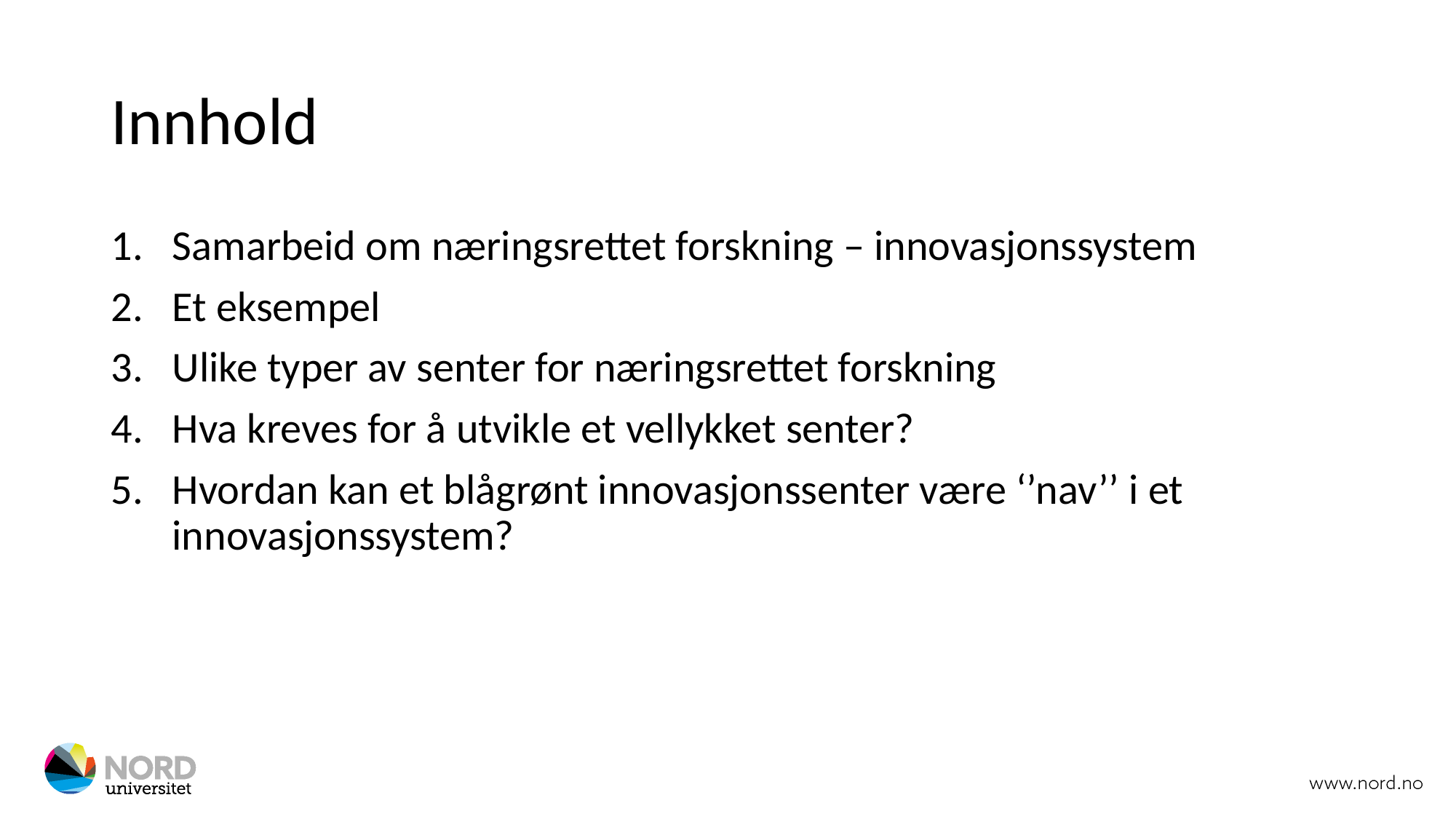

# Innhold
Samarbeid om næringsrettet forskning – innovasjonssystem
Et eksempel
Ulike typer av senter for næringsrettet forskning
Hva kreves for å utvikle et vellykket senter?
Hvordan kan et blågrønt innovasjonssenter være ‘’nav’’ i et innovasjonssystem?